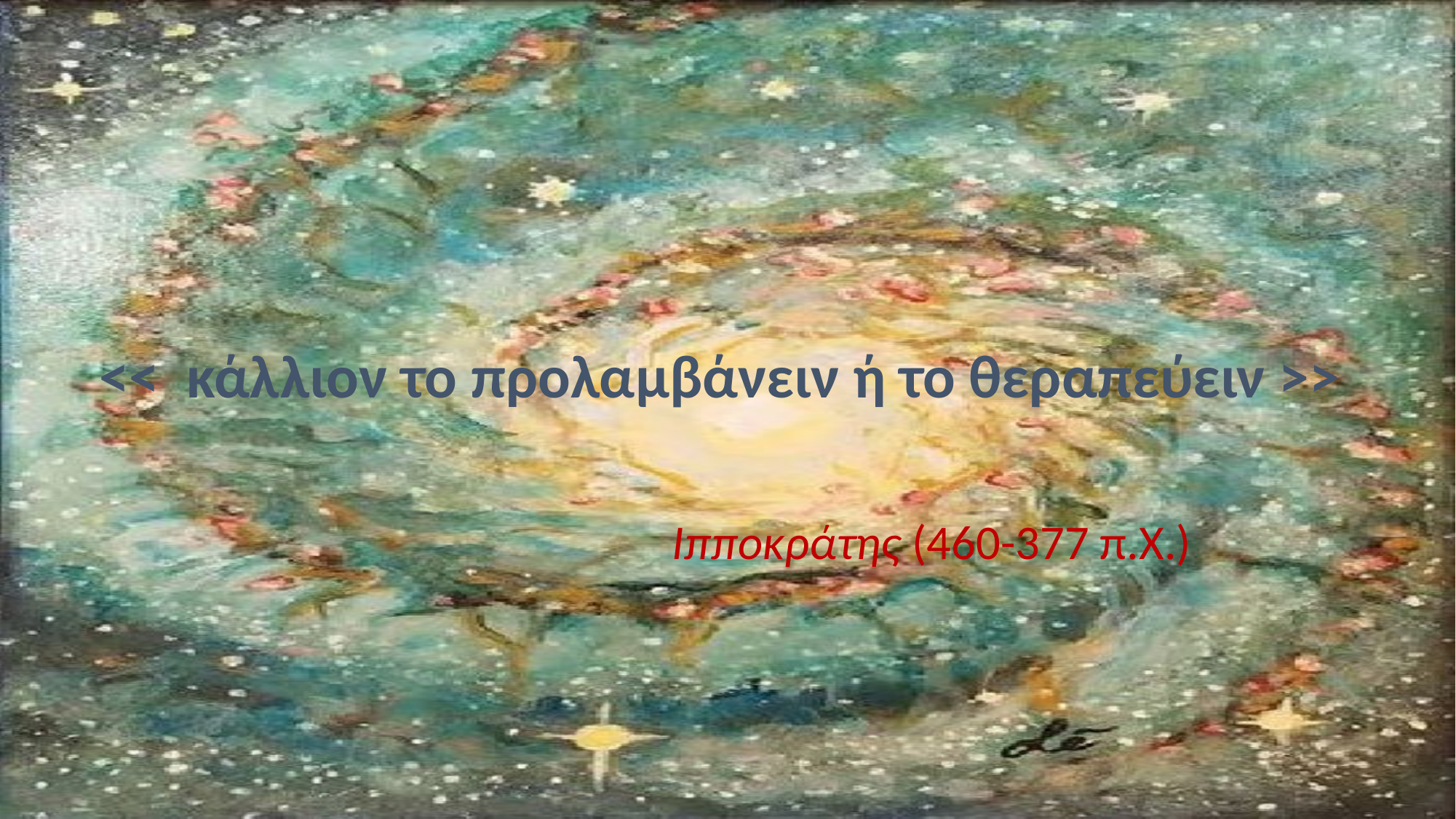

#

    <<  κάλλιον το προλαμβάνειν ή το θεραπεύειν >>

                                              Ιπποκράτης (460-377 π.Χ.)